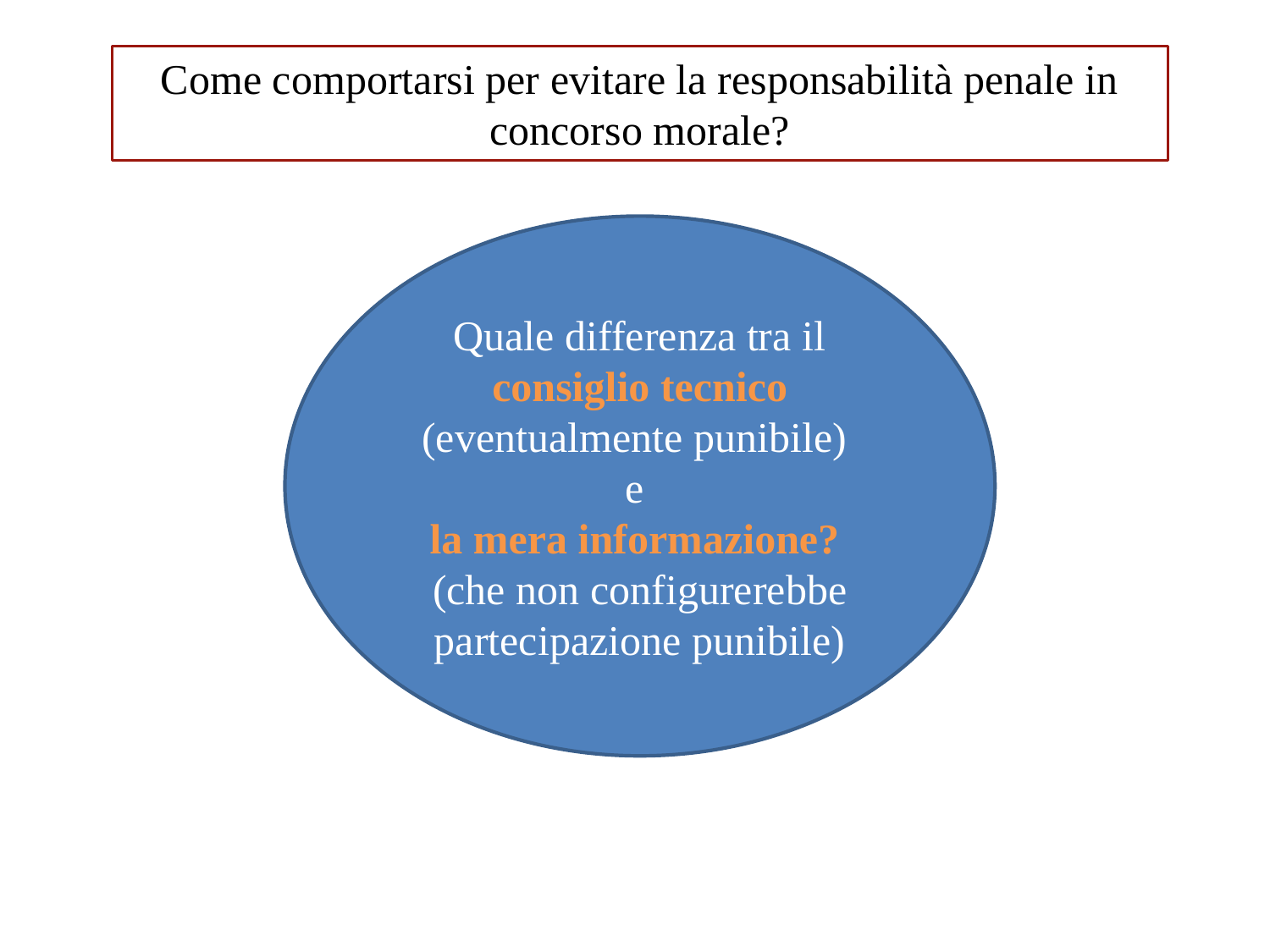

Come comportarsi per evitare la responsabilità penale in concorso morale?
Quale differenza tra il consiglio tecnico (eventualmente punibile)
e
la mera informazione?
(che non configurerebbe partecipazione punibile)